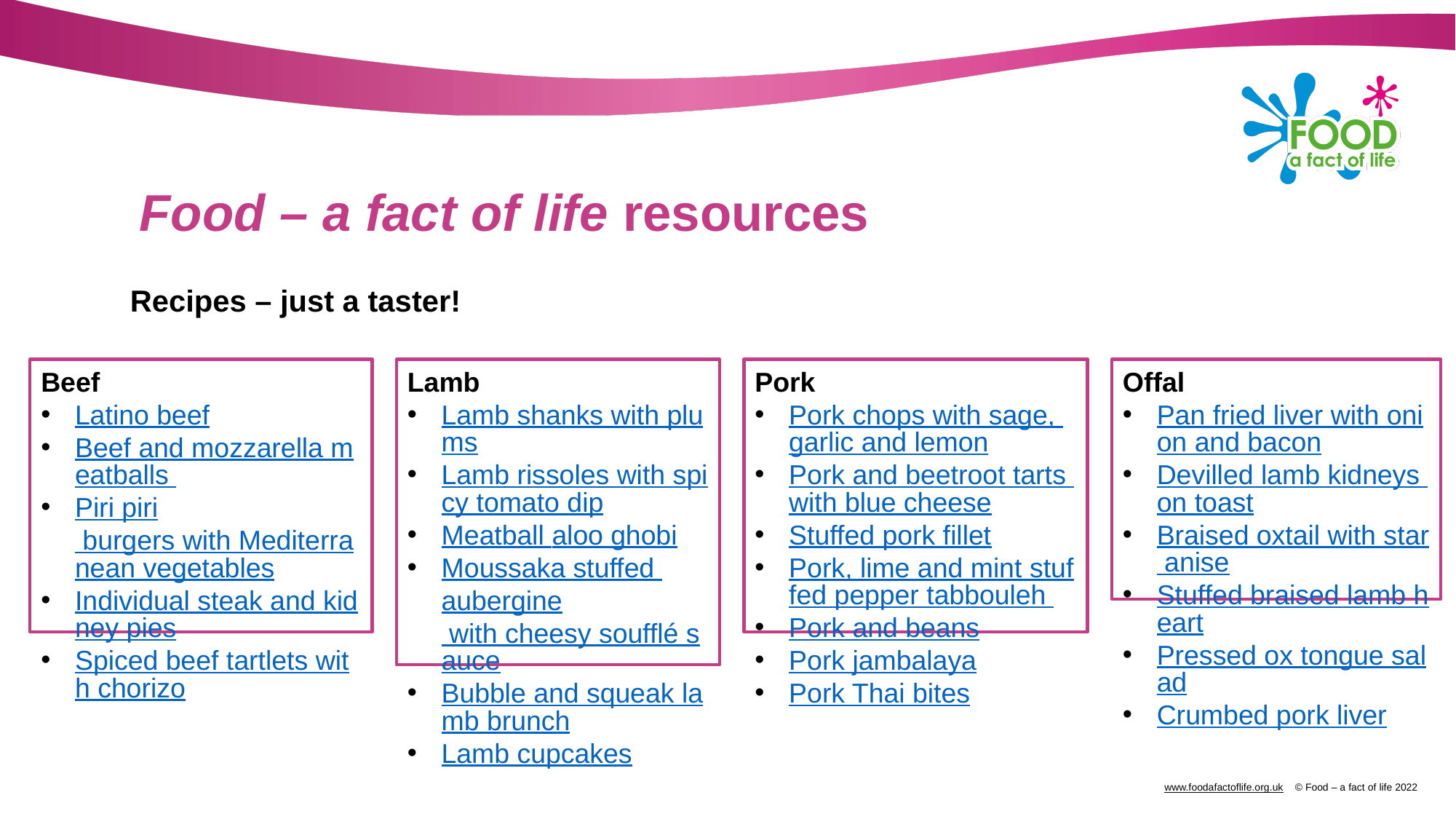

# Food – a fact of life resources
Recipes – just a taster!
Offal
Pan fried liver with onion and bacon
Devilled lamb kidneys on toast
Braised oxtail with star anise
Stuffed braised lamb heart
Pressed ox tongue salad
Crumbed pork liver
Beef
Latino beef
Beef and mozzarella meatballs
Piri piri burgers with Mediterranean vegetables
Individual steak and kidney pies
Spiced beef tartlets with chorizo

Lamb
Lamb shanks with plums
Lamb rissoles with spicy tomato dip
Meatball aloo ghobi
Moussaka stuffed aubergine with cheesy soufflé sauce
Bubble and squeak lamb brunch
Lamb cupcakes
Pork
Pork chops with sage, garlic and lemon
Pork and beetroot tarts with blue cheese
Stuffed pork fillet
Pork, lime and mint stuffed pepper tabbouleh
Pork and beans
Pork jambalaya
Pork Thai bites